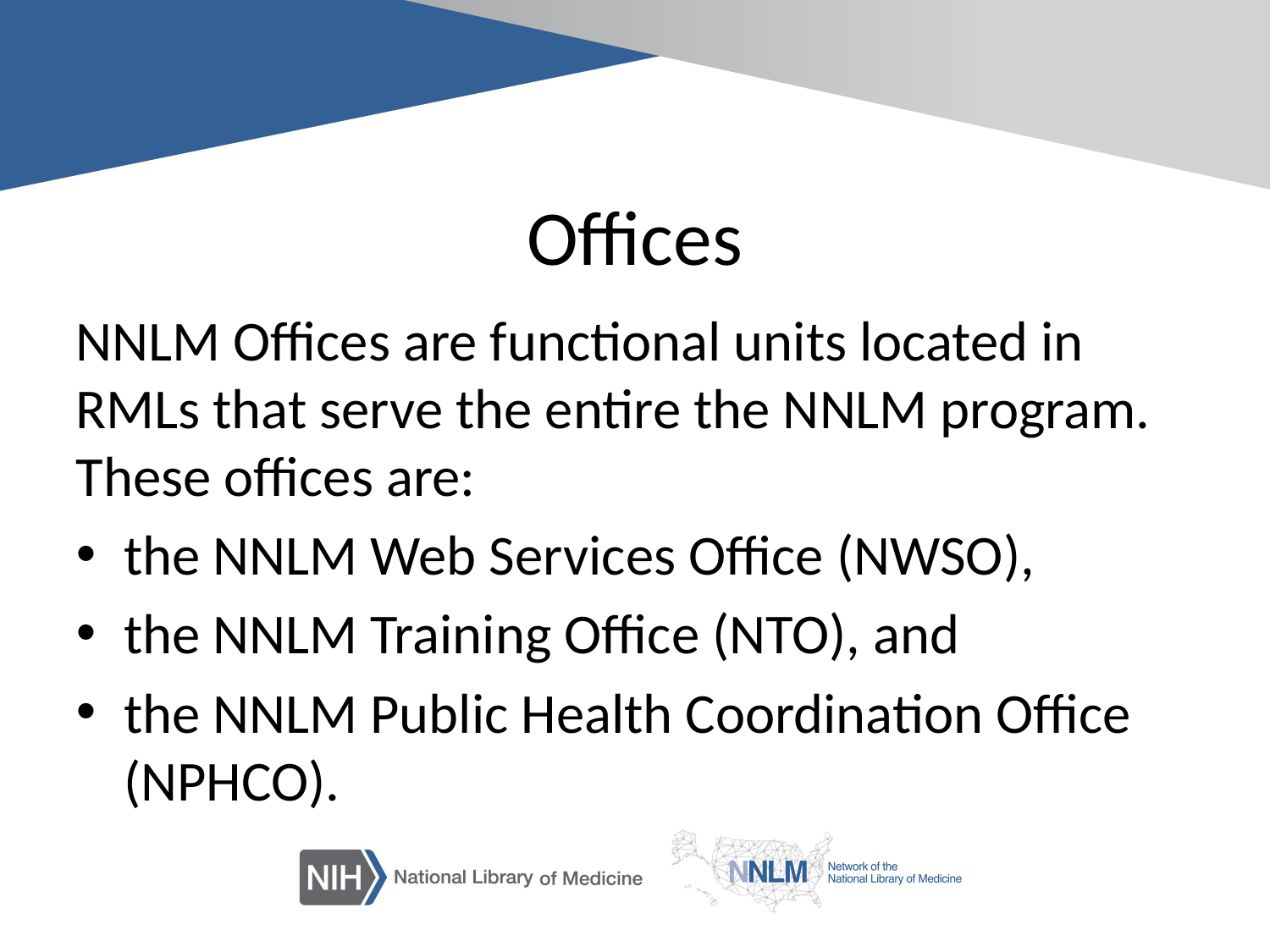

# Offices
NNLM Offices are functional units located in RMLs that serve the entire the NNLM program. These offices are:
the NNLM Web Services Office (NWSO),
the NNLM Training Office (NTO), and
the NNLM Public Health Coordination Office (NPHCO).